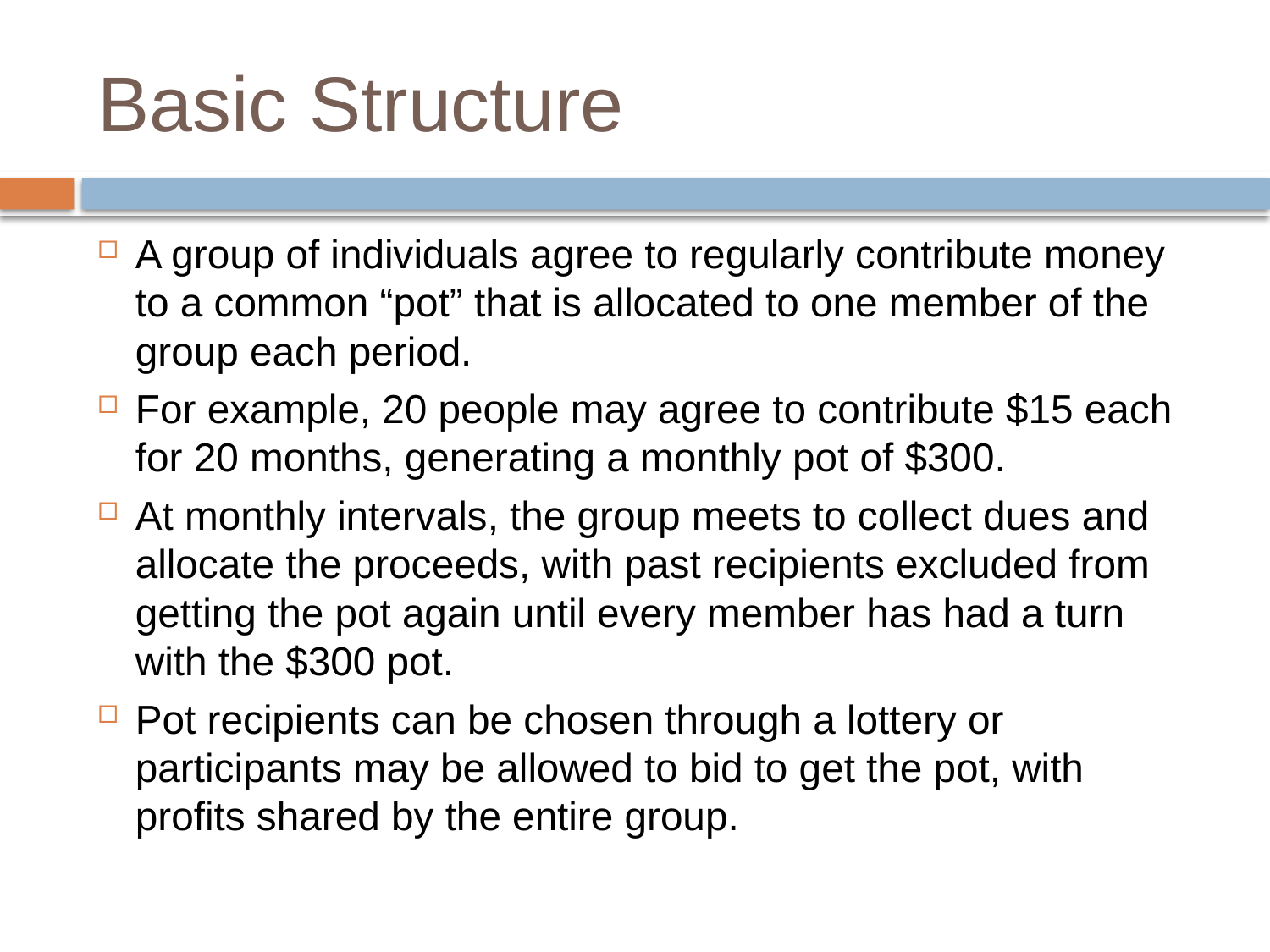

# Basic Structure
A group of individuals agree to regularly contribute money to a common “pot” that is allocated to one member of the group each period.
For example, 20 people may agree to contribute $15 each for 20 months, generating a monthly pot of $300.
At monthly intervals, the group meets to collect dues and allocate the proceeds, with past recipients excluded from getting the pot again until every member has had a turn with the $300 pot.
Pot recipients can be chosen through a lottery or participants may be allowed to bid to get the pot, with profits shared by the entire group.